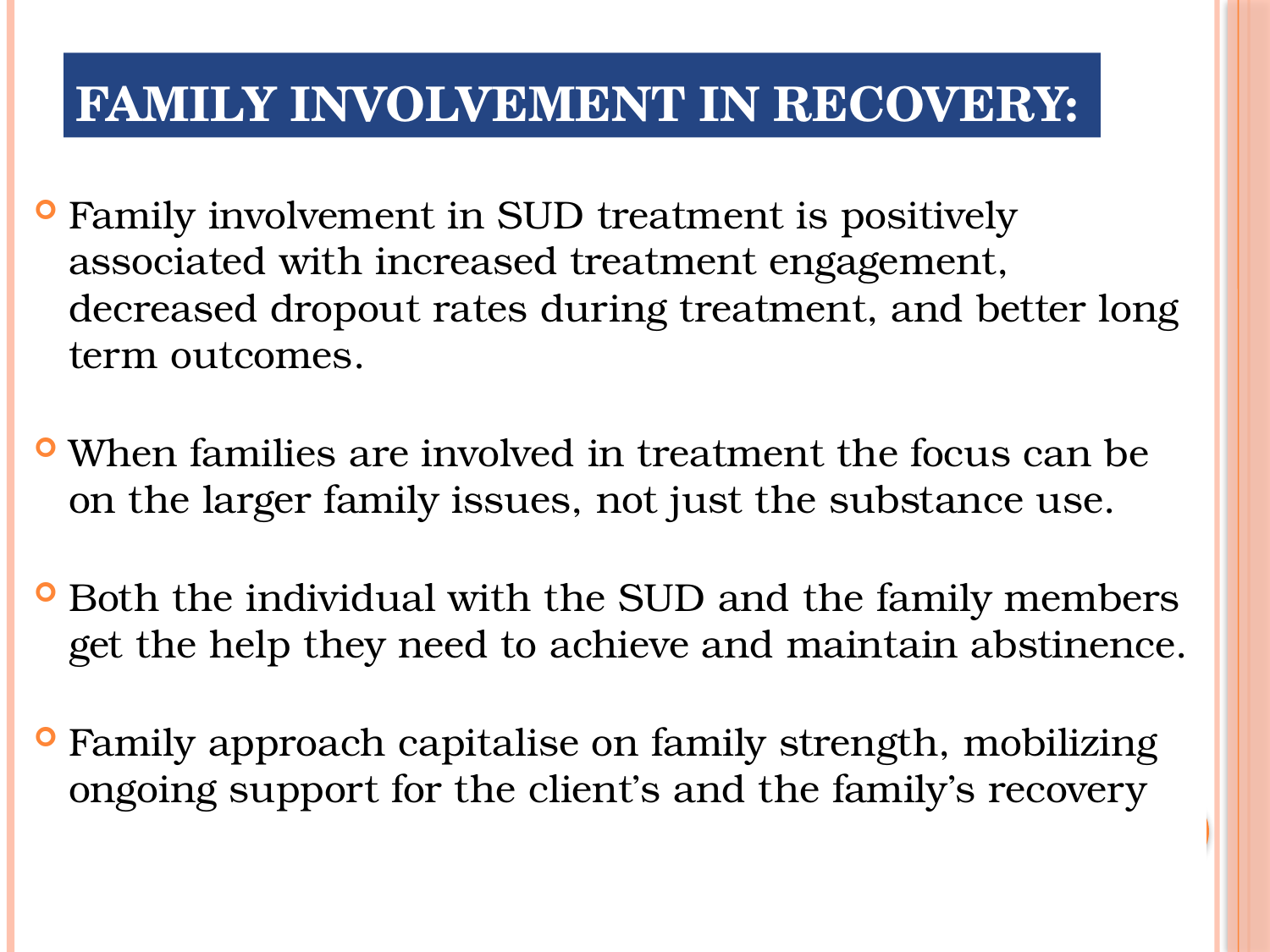

# Family involvement in recovery:

Family involvement in SUD treatment is positively associated with increased treatment engagement, decreased dropout rates during treatment, and better long term outcomes.

When families are involved in treatment the focus can be on the larger family issues, not just the substance use.

Both the individual with the SUD and the family members get the help they need to achieve and maintain abstinence.

Family approach capitalise on family strength, mobilizing ongoing support for the client’s and the family’s recovery